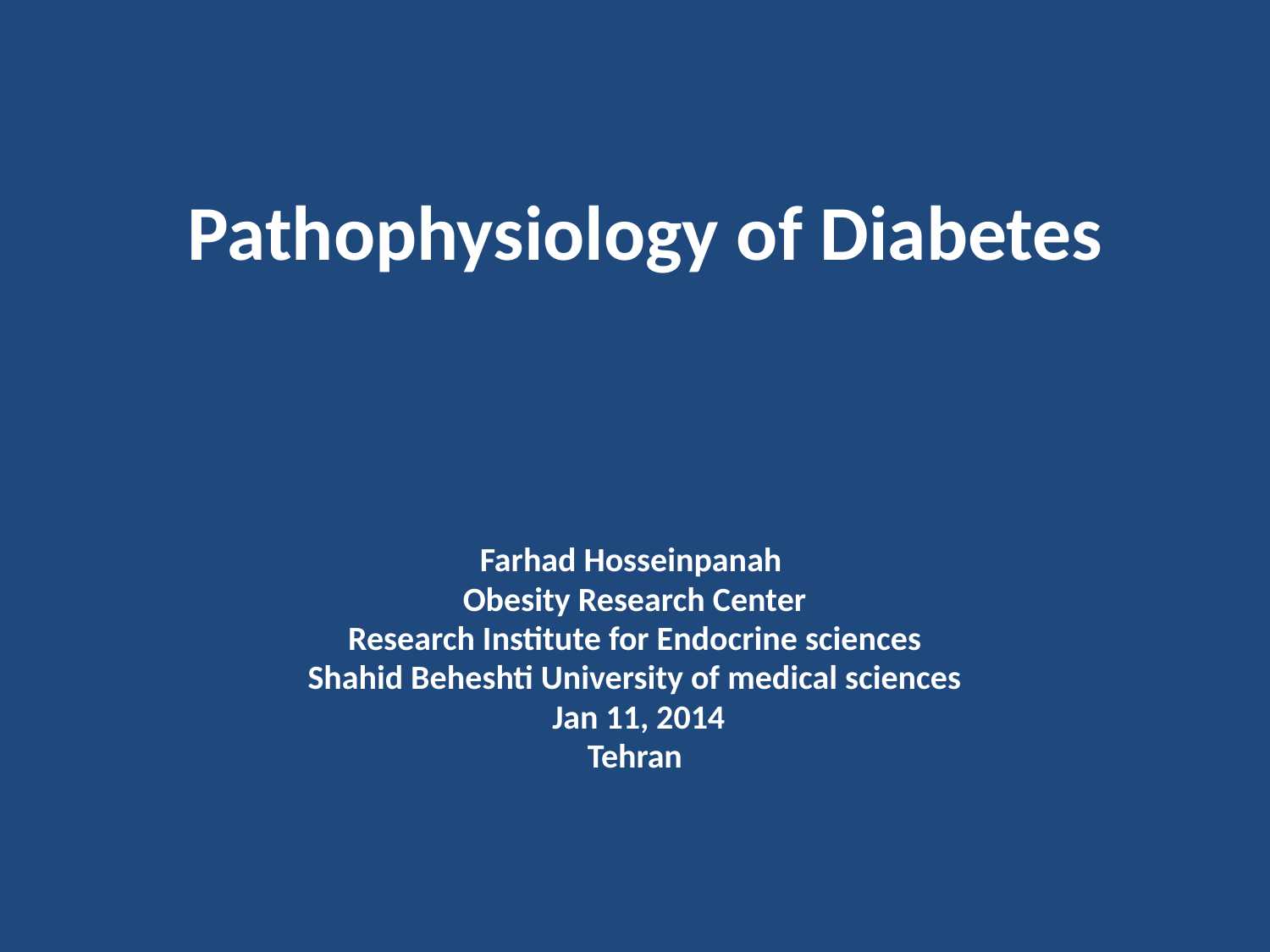

# Pathophysiology of Diabetes
Farhad Hosseinpanah
Obesity Research Center
Research Institute for Endocrine sciences
Shahid Beheshti University of medical sciences
 Jan 11, 2014
Tehran